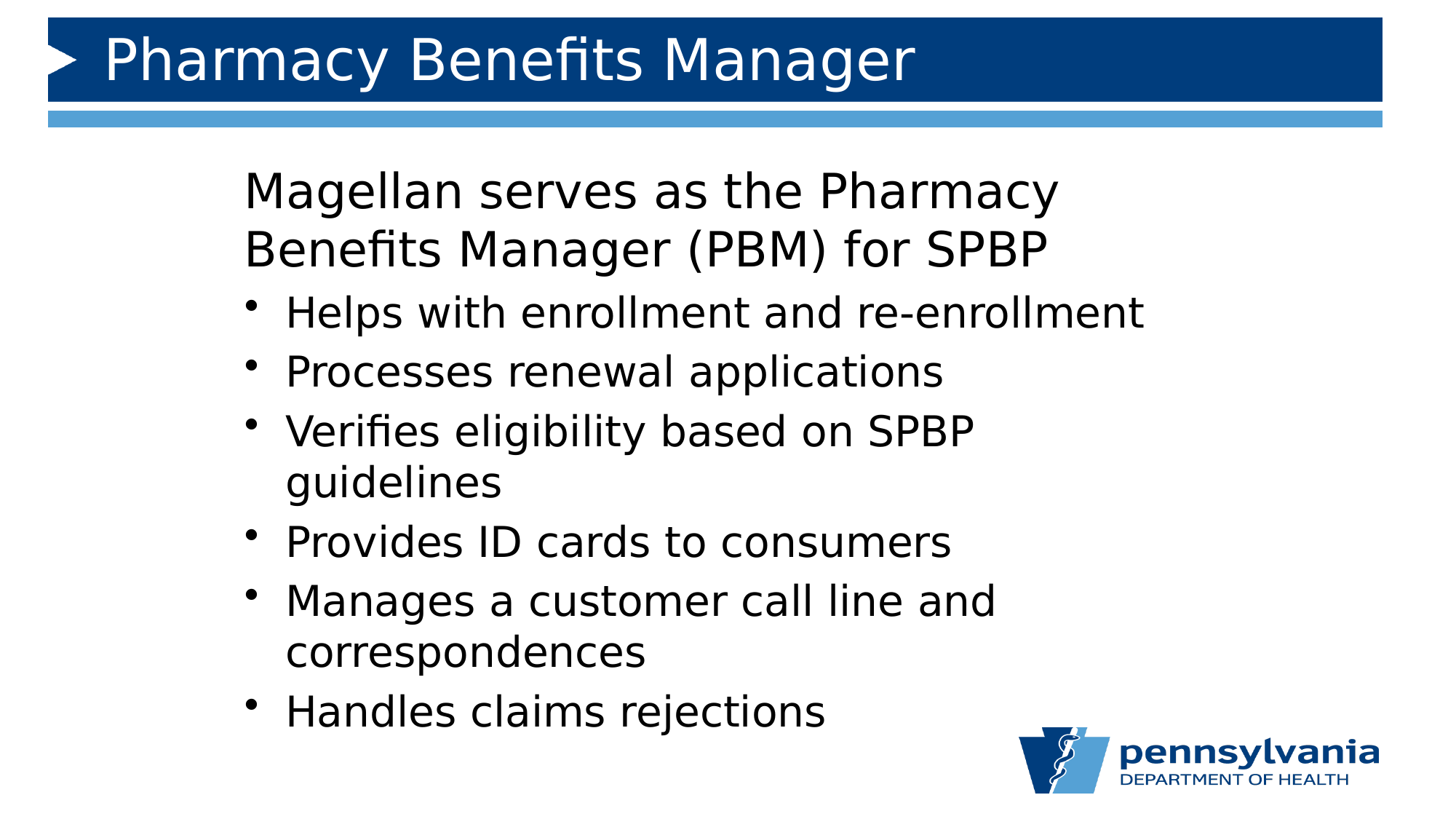

# Pharmacy Benefits Manager
Magellan serves as the Pharmacy Benefits Manager (PBM) for SPBP
Helps with enrollment and re-enrollment
Processes renewal applications
Verifies eligibility based on SPBP guidelines
Provides ID cards to consumers
Manages a customer call line and correspondences
Handles claims rejections